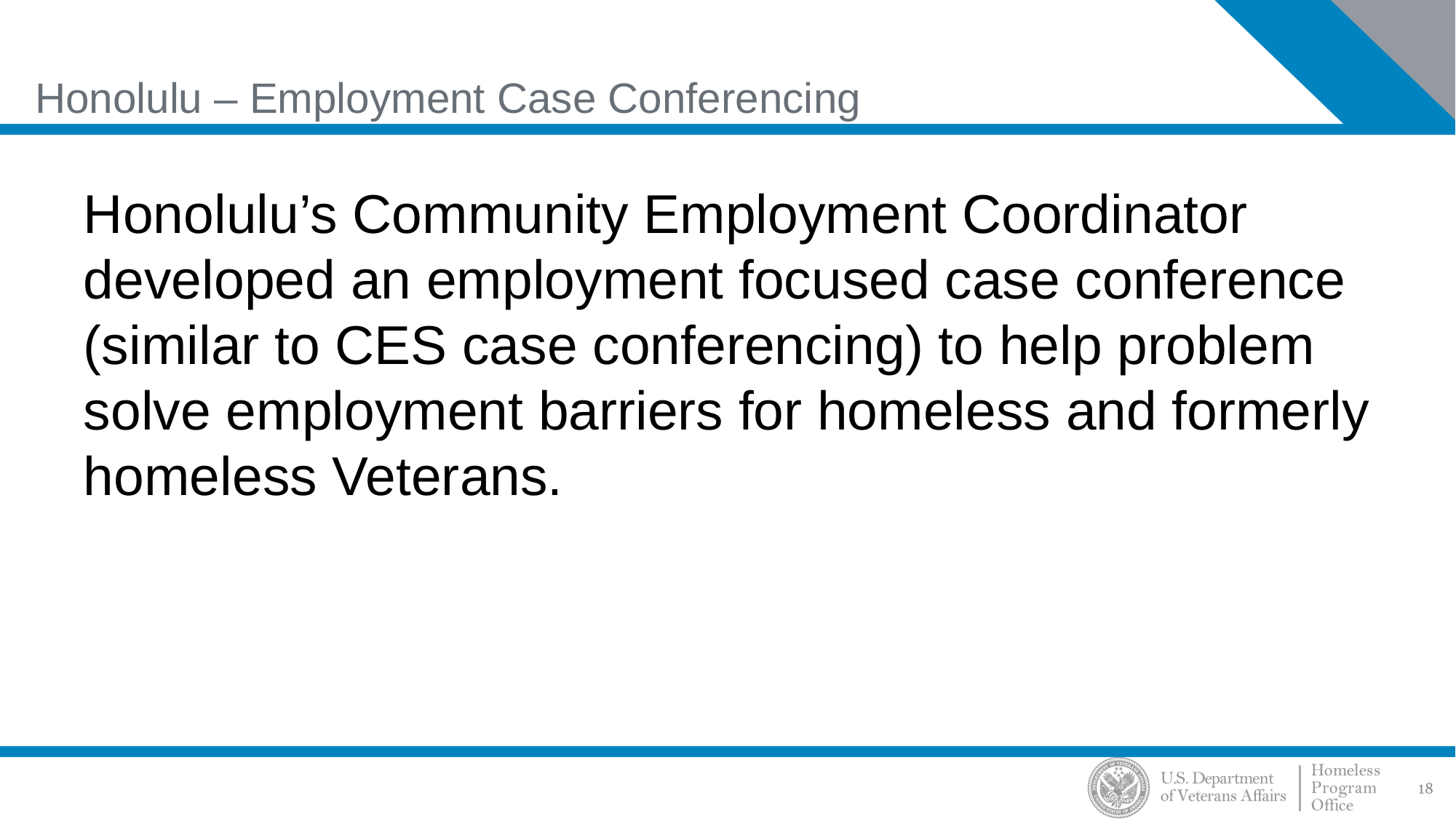

# Honolulu – Employment Case Conferencing
Honolulu’s Community Employment Coordinator developed an employment focused case conference (similar to CES case conferencing) to help problem solve employment barriers for homeless and formerly homeless Veterans.
18